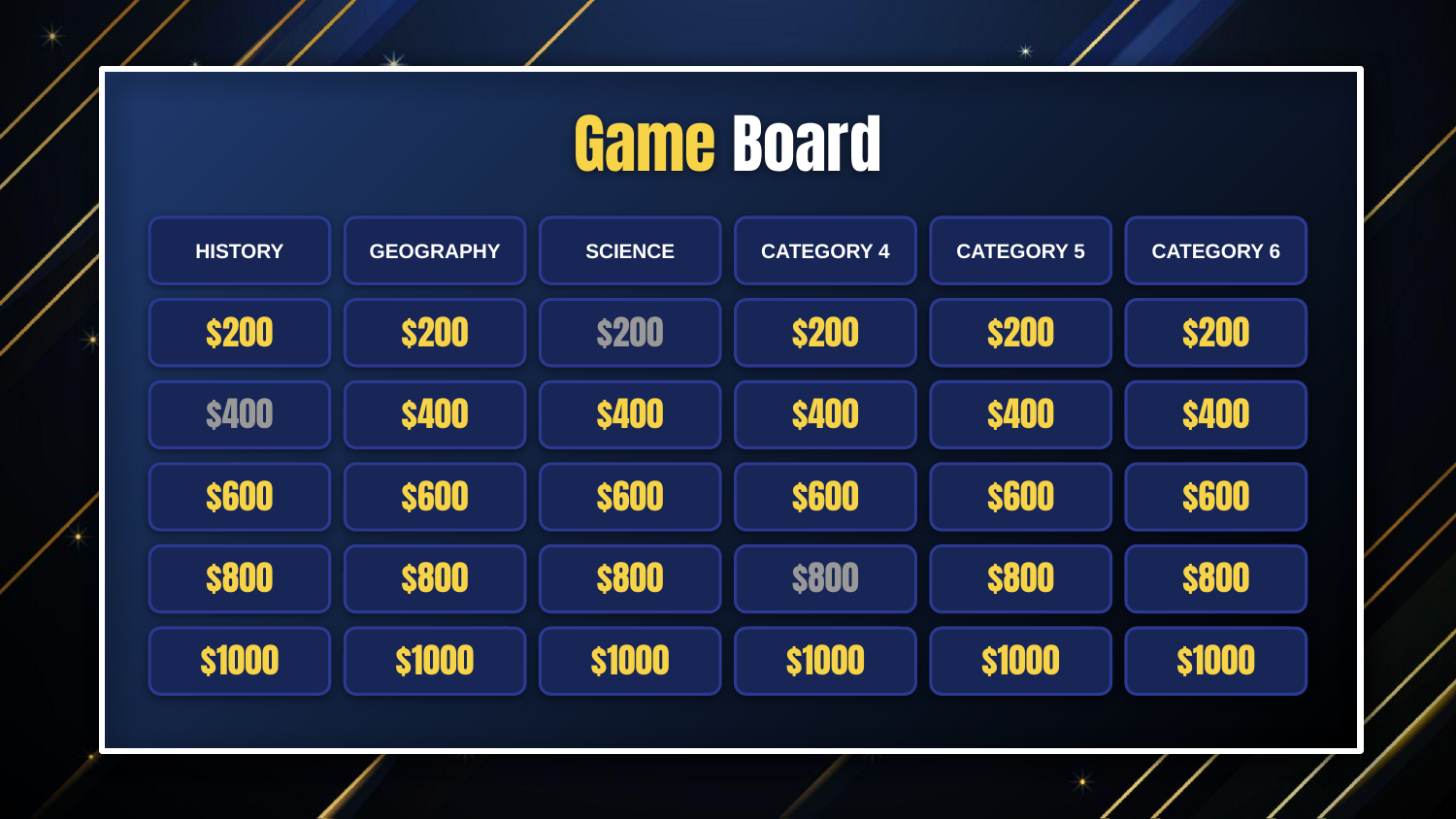

Game Board
HISTORY
GEOGRAPHY
SCIENCE
CATEGORY 4
CATEGORY 5
CATEGORY 6
$200
$200
$200
$200
$200
$200
$400
$400
$400
$400
$400
$400
$600
$600
$600
$600
$600
$600
$800
$800
$800
$800
$800
$800
$1000
$1000
$1000
$1000
$1000
$1000